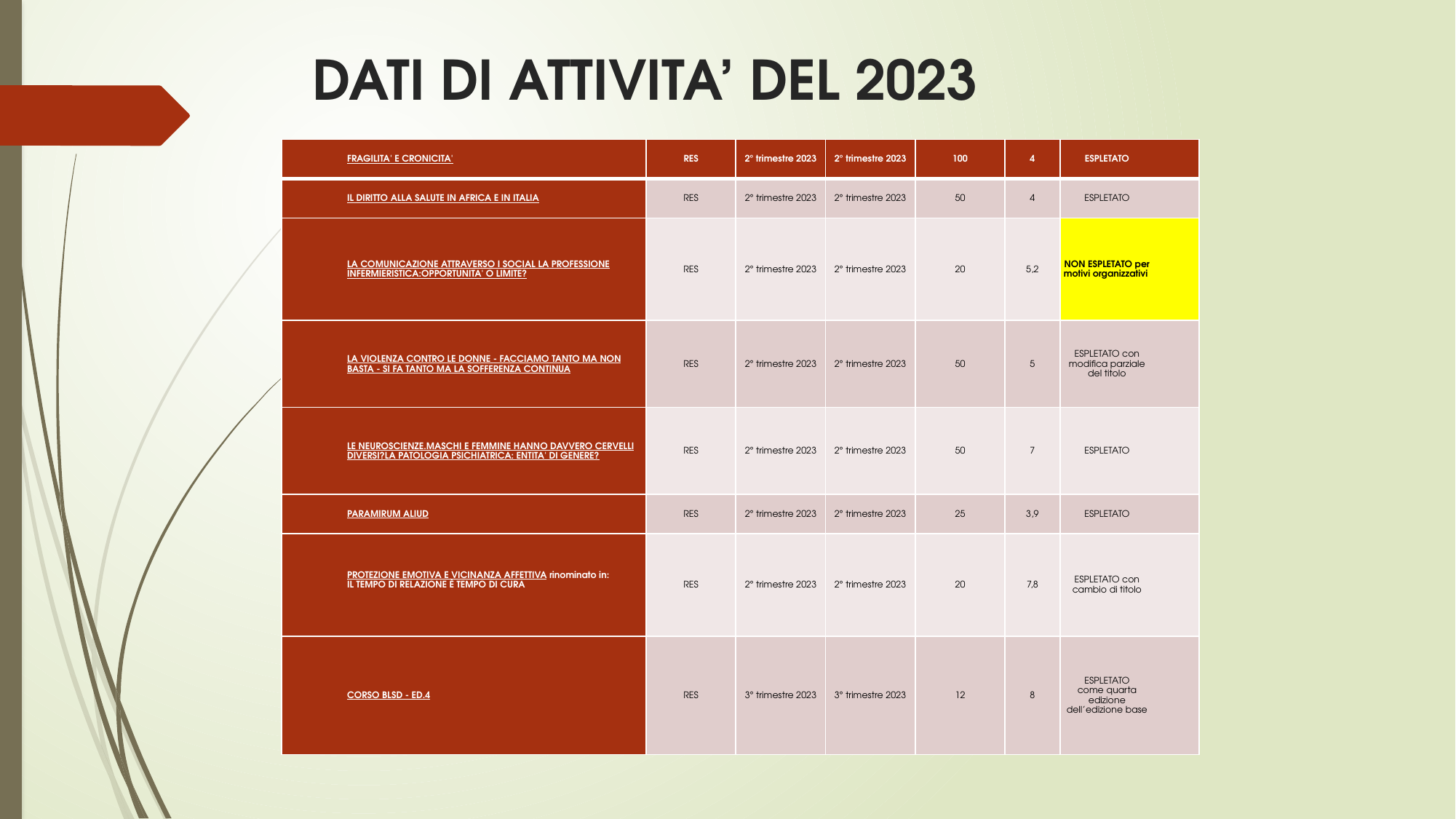

# DATI DI ATTIVITA’ DEL 2023
| FRAGILITA' E CRONICITA' | RES | 2° trimestre 2023 | 2° trimestre 2023 | 100 | 4 | ESPLETATO |
| --- | --- | --- | --- | --- | --- | --- |
| IL DIRITTO ALLA SALUTE IN AFRICA E IN ITALIA | RES | 2° trimestre 2023 | 2° trimestre 2023 | 50 | 4 | ESPLETATO |
| LA COMUNICAZIONE ATTRAVERSO I SOCIAL LA PROFESSIONE INFERMIERISTICA:OPPORTUNITA' O LIMITE? | RES | 2° trimestre 2023 | 2° trimestre 2023 | 20 | 5,2 | NON ESPLETATO per motivi organizzativi |
| LA VIOLENZA CONTRO LE DONNE - FACCIAMO TANTO MA NON BASTA - SI FA TANTO MA LA SOFFERENZA CONTINUA | RES | 2° trimestre 2023 | 2° trimestre 2023 | 50 | 5 | ESPLETATO con modifica parziale del titolo |
| LE NEUROSCIENZE.MASCHI E FEMMINE HANNO DAVVERO CERVELLI DIVERSI?LA PATOLOGIA PSICHIATRICA: ENTITA' DI GENERE? | RES | 2° trimestre 2023 | 2° trimestre 2023 | 50 | 7 | ESPLETATO |
| PARAMIRUM ALIUD | RES | 2° trimestre 2023 | 2° trimestre 2023 | 25 | 3,9 | ESPLETATO |
| PROTEZIONE EMOTIVA E VICINANZA AFFETTIVA rinominato in: IL TEMPO DI RELAZIONE È TEMPO DI CURA | RES | 2° trimestre 2023 | 2° trimestre 2023 | 20 | 7,8 | ESPLETATO con cambio di titolo |
| CORSO BLSD - ED.4 | RES | 3° trimestre 2023 | 3° trimestre 2023 | 12 | 8 | ESPLETATO come quarta edizione dell’edizione base |